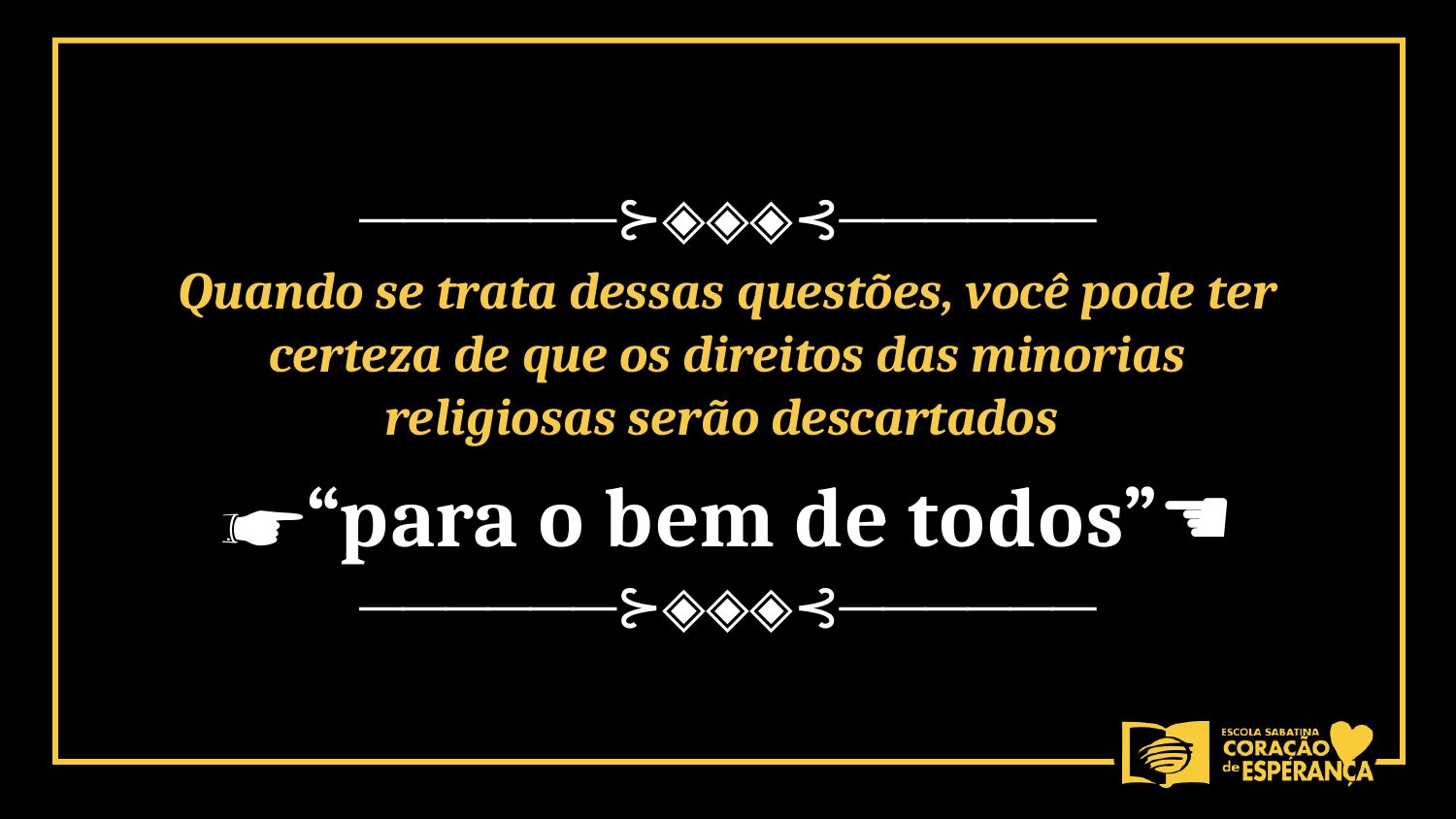

──────⊱◈◈◈⊰──────
Quando se trata dessas questões, você pode ter certeza de que os direitos das minorias
religiosas serão descartados
☛“para o bem de todos”☚
──────⊱◈◈◈⊰──────